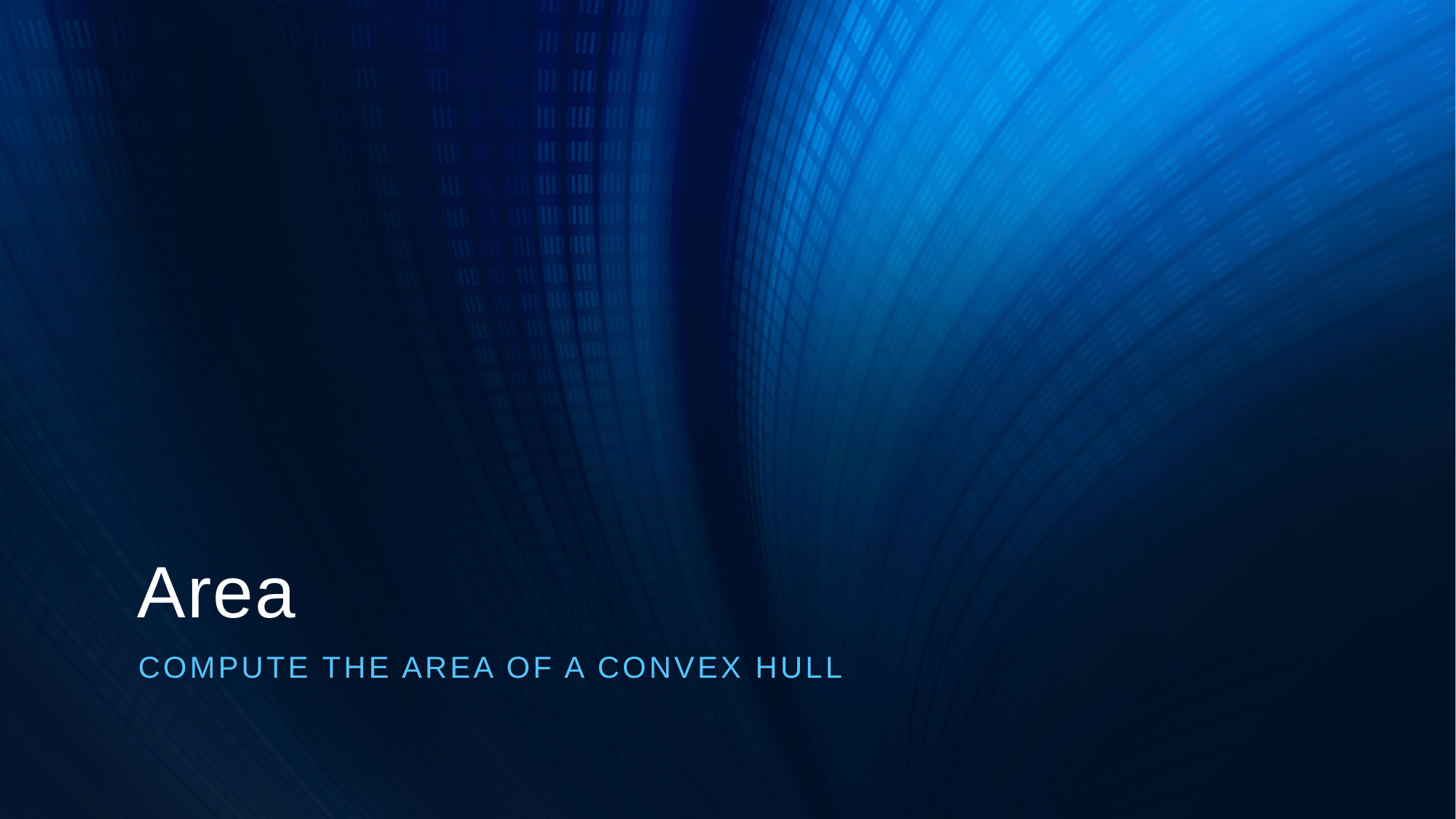

# Area
Compute the Area of a convex hull